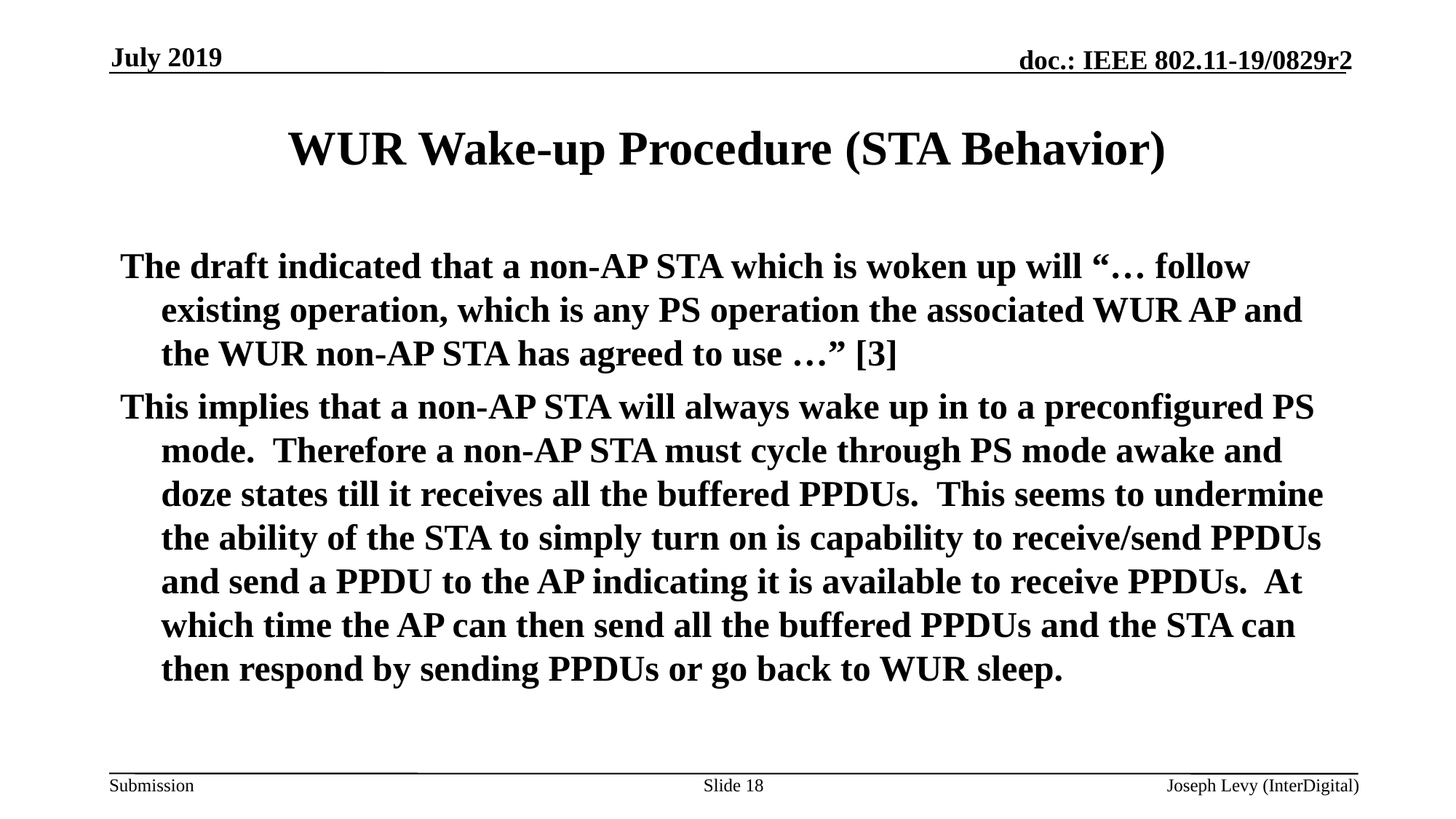

July 2019
# WUR Wake-up Procedure (STA Behavior)
The draft indicated that a non-AP STA which is woken up will “… follow existing operation, which is any PS operation the associated WUR AP and the WUR non-AP STA has agreed to use …” [3]
This implies that a non-AP STA will always wake up in to a preconfigured PS mode.  Therefore a non-AP STA must cycle through PS mode awake and doze states till it receives all the buffered PPDUs.  This seems to undermine the ability of the STA to simply turn on is capability to receive/send PPDUs and send a PPDU to the AP indicating it is available to receive PPDUs.  At which time the AP can then send all the buffered PPDUs and the STA can then respond by sending PPDUs or go back to WUR sleep.
Slide 18
Joseph Levy (InterDigital)